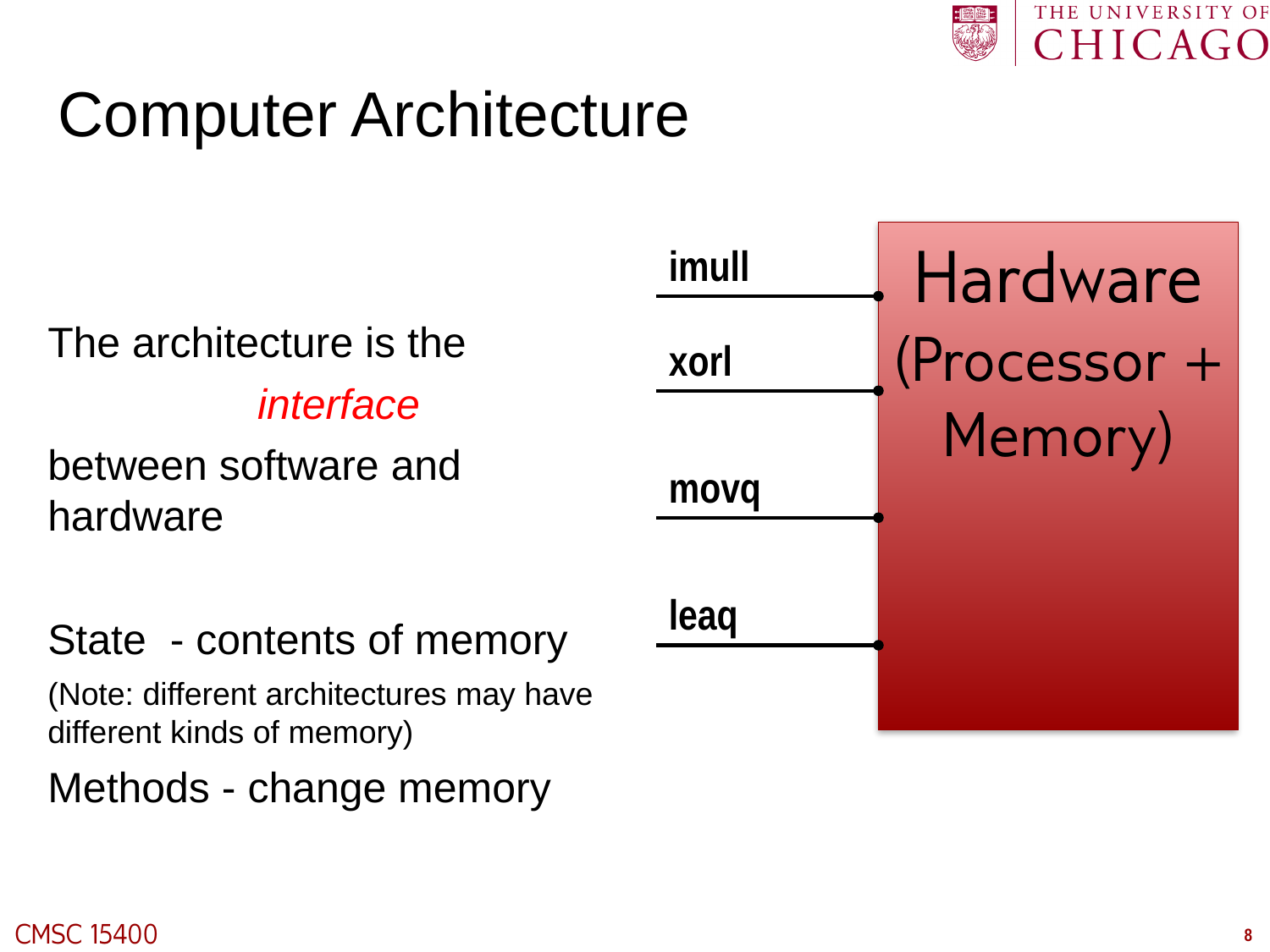

# Computer Architecture
Hardware
(Processor + Memory)
imull
The architecture is the
interface
between software and hardware

State  - contents of memory
(Note: different architectures may have different kinds of memory)
Methods - change memory

xorl
movq
leaq